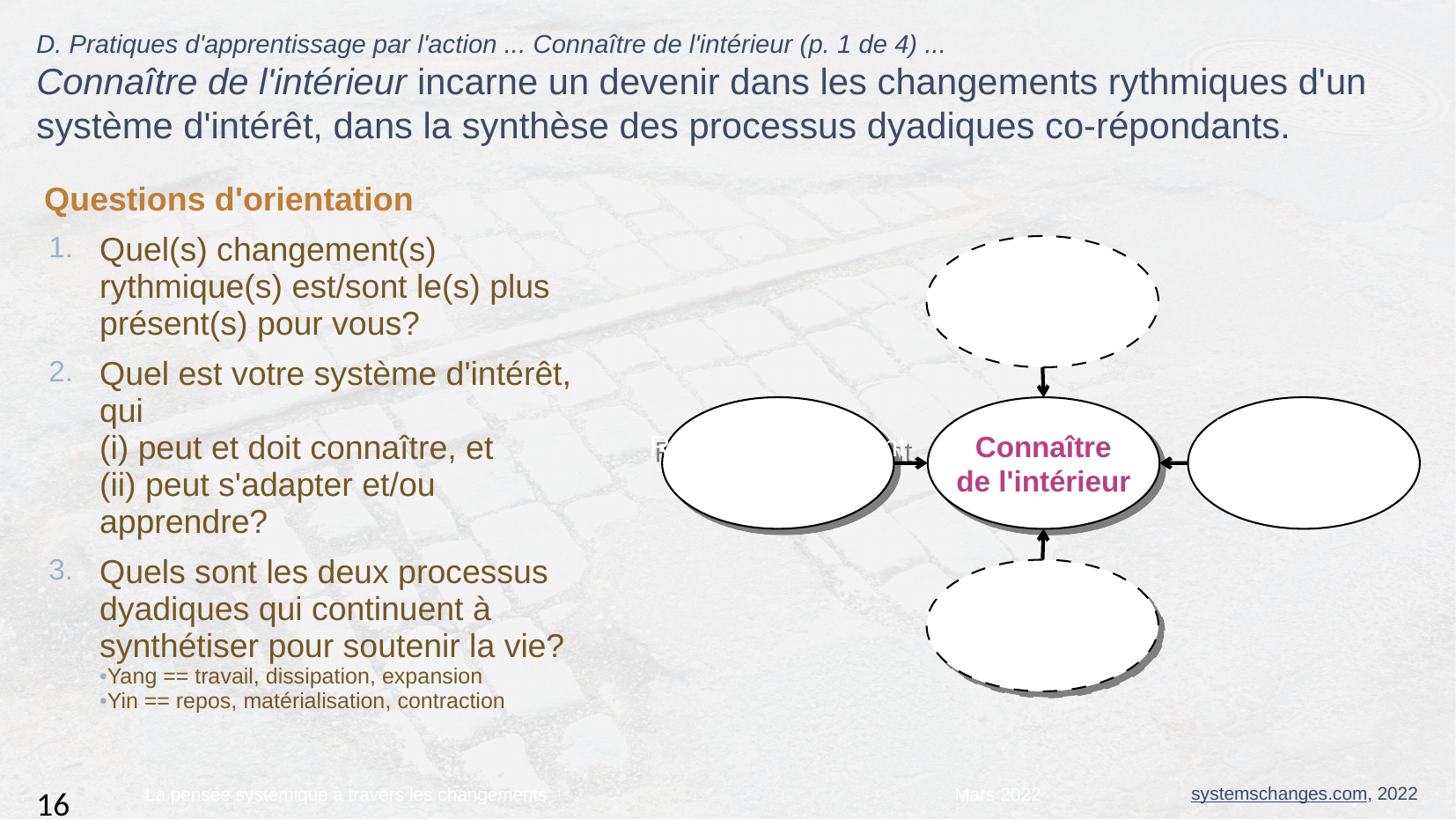

D. Pratiques d'apprentissage par l'action ... Connaître de l'intérieur (p. 1 de 4) ...
Connaître de l'intérieur incarne un devenir dans les changements rythmiques d'un système d'intérêt, dans la synthèse des processus dyadiques co-répondants.
| Questions d'orientation |  |
| --- | --- |
| 1. | Quel(s) changement(s) rythmique(s) est/sont le(s) plus présent(s) pour vous? |
| 2. | Quel est votre système d'intérêt, qui (i) peut et doit connaître, et (ii) peut s'adapter et/ou apprendre? |
| 3. | Quels sont les deux processus dyadiques qui continuent à synthétiser pour soutenir la vie? Yang == travail, dissipation, expansion Yin == repos, matérialisation, contraction |
Reconnaître
le contexte
influences
Réordonnancement
stimulation
Diagnostic de
rythmique
des troubles
Connaître
de l'intérieur
Pronostic
probabilités
La pensée systèmique à travers les changements
Mars 2022